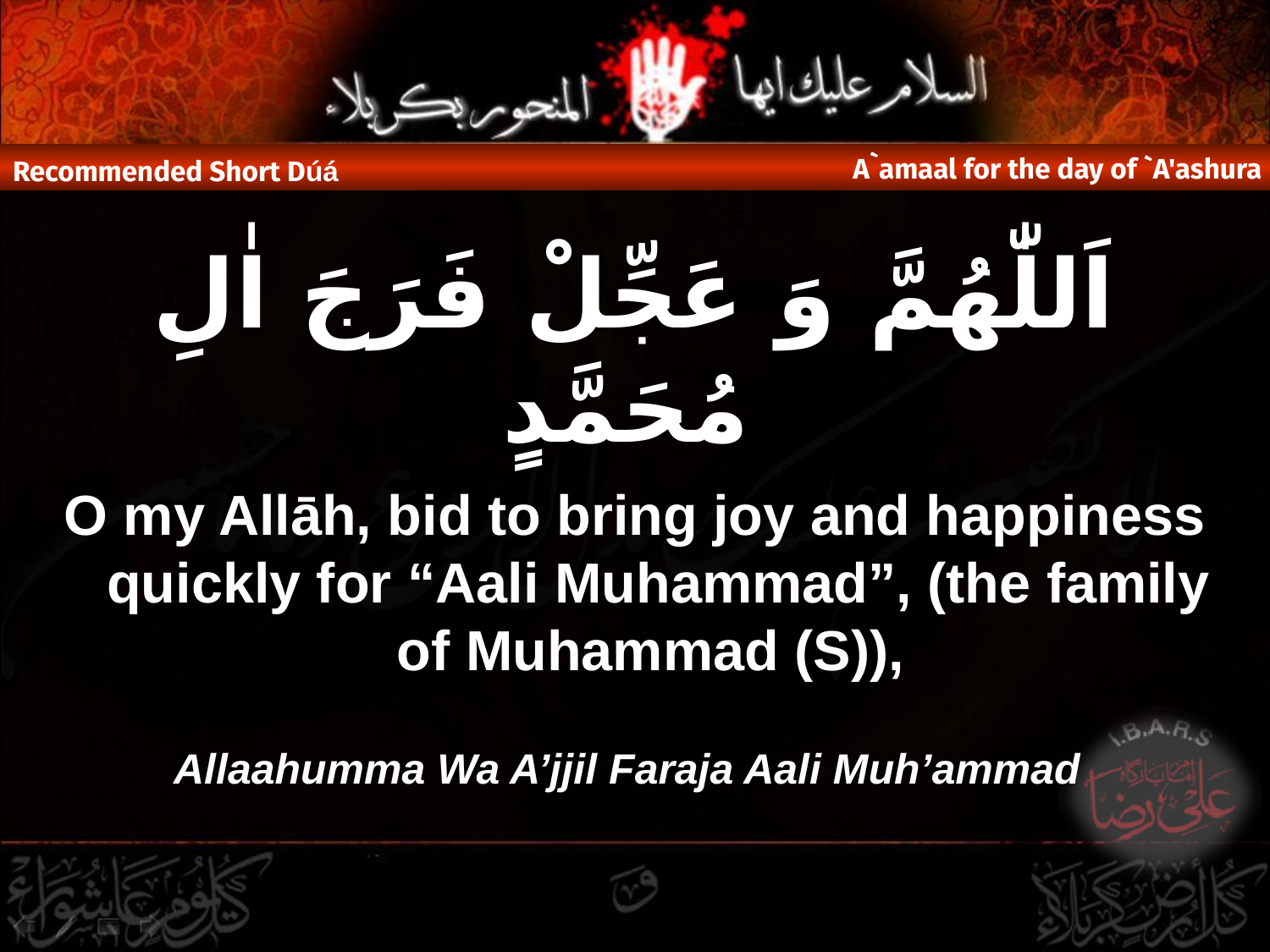

A`amaal for the day of `A'ashura
Recommended Short Dúá
اَللّٰهُمَّ وَ عَجِّلْ فَرَجَ اٰلِ مُحَمَّدٍ
O my Allāh, bid to bring joy and happiness quickly for “Aali Muhammad”, (the family of Muhammad (S)),
Allaahumma Wa A’jjil Faraja Aali Muh’ammad